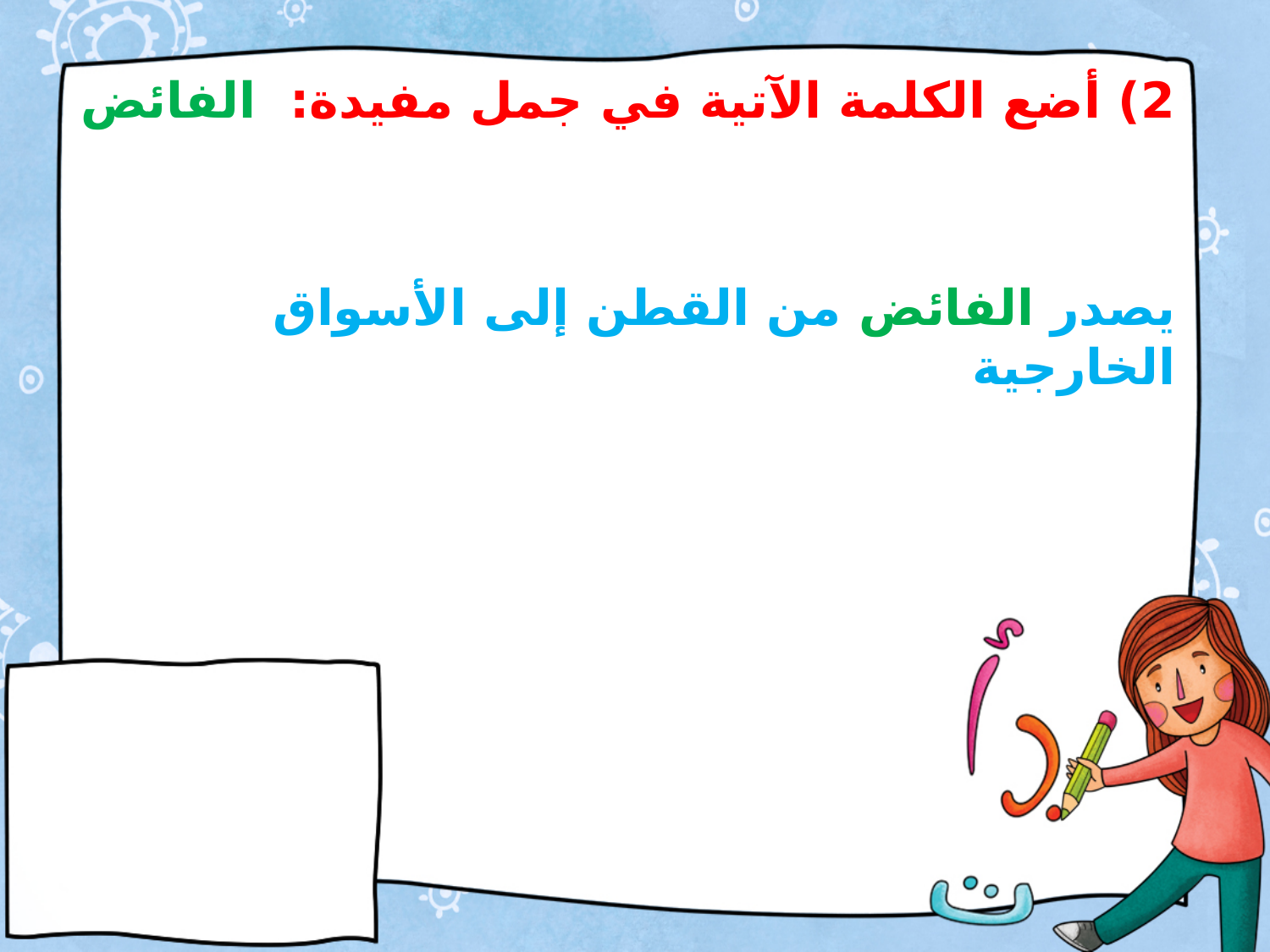

#
2) أضع الكلمة الآتية في جمل مفيدة:  الفائض

يصدر الفائض من القطن إلى الأسواق الخارجية